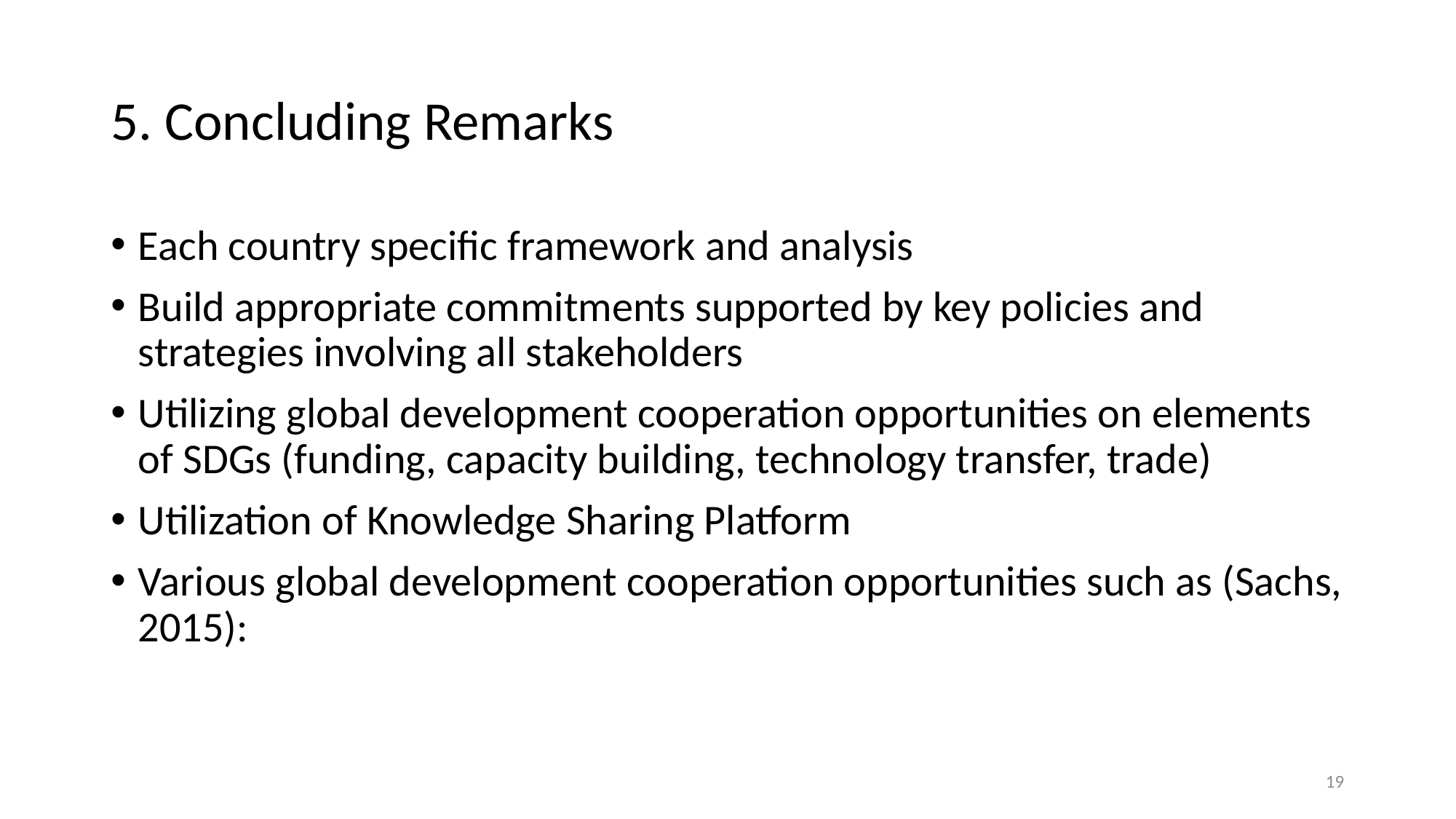

# 5. Concluding Remarks
Each country specific framework and analysis
Build appropriate commitments supported by key policies and strategies involving all stakeholders
Utilizing global development cooperation opportunities on elements of SDGs (funding, capacity building, technology transfer, trade)
Utilization of Knowledge Sharing Platform
Various global development cooperation opportunities such as (Sachs, 2015):
19